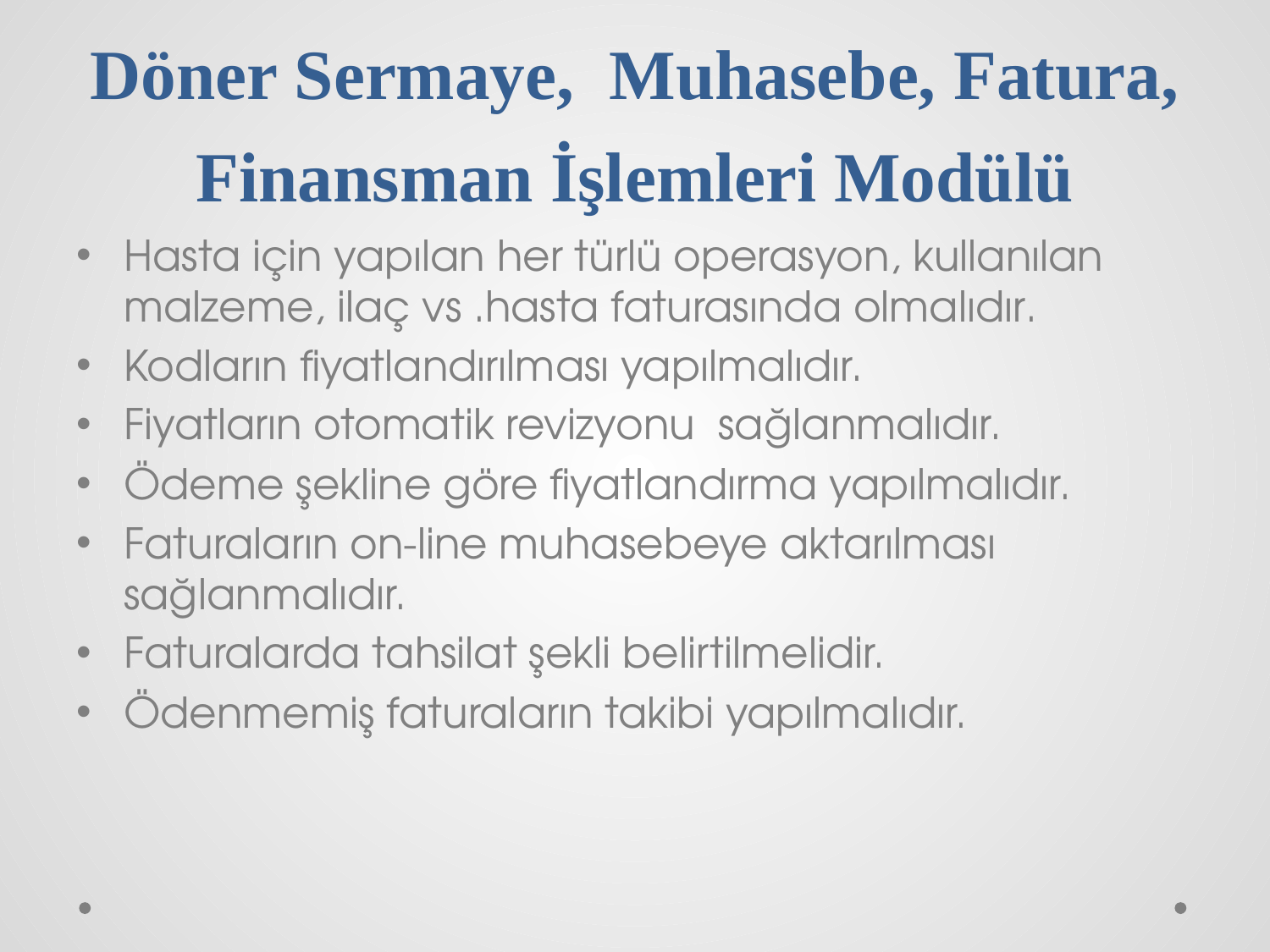

# Döner Sermaye,  Muhasebe, Fatura, Finansman İşlemleri Modülü
Hasta için yapılan her türlü operasyon, kullanılan malzeme, ilaç vs .hasta faturasında olmalıdır.
Kodların fiyatlandırılması yapılmalıdır.
Fiyatların otomatik revizyonu  sağlanmalıdır.
Ödeme şekline göre fiyatlandırma yapılmalıdır.
Faturaların on-line muhasebeye aktarılması sağlanmalıdır.
Faturalarda tahsilat şekli belirtilmelidir.
Ödenmemiş faturaların takibi yapılmalıdır.